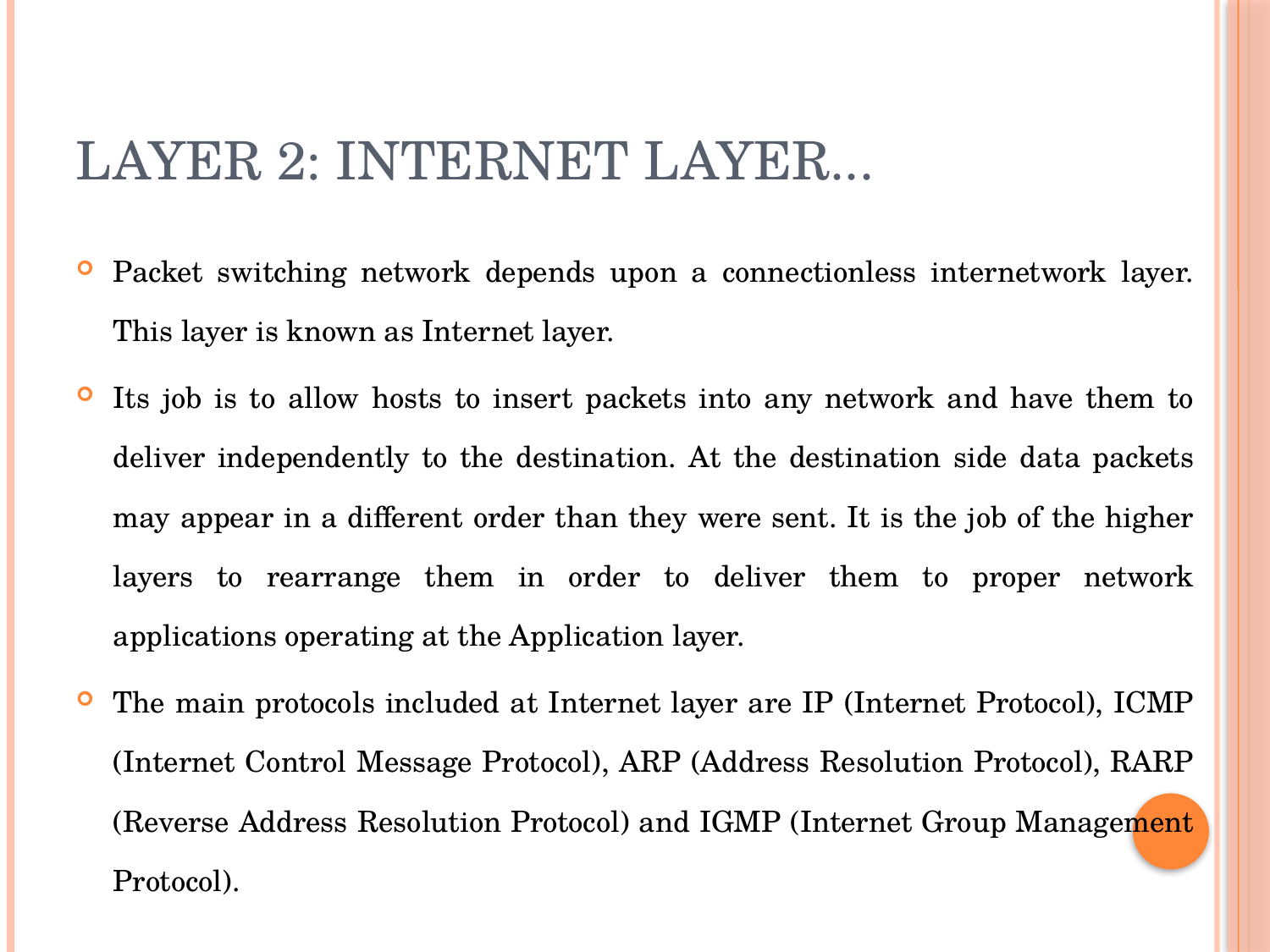

# Layer 2: Internet Layer...
Packet switching network depends upon a connectionless internetwork layer. This layer is known as Internet layer.
Its job is to allow hosts to insert packets into any network and have them to deliver independently to the destination. At the destination side data packets may appear in a different order than they were sent. It is the job of the higher layers to rearrange them in order to deliver them to proper network applications operating at the Application layer.
The main protocols included at Internet layer are IP (Internet Protocol), ICMP (Internet Control Message Protocol), ARP (Address Resolution Protocol), RARP (Reverse Address Resolution Protocol) and IGMP (Internet Group Management Protocol).